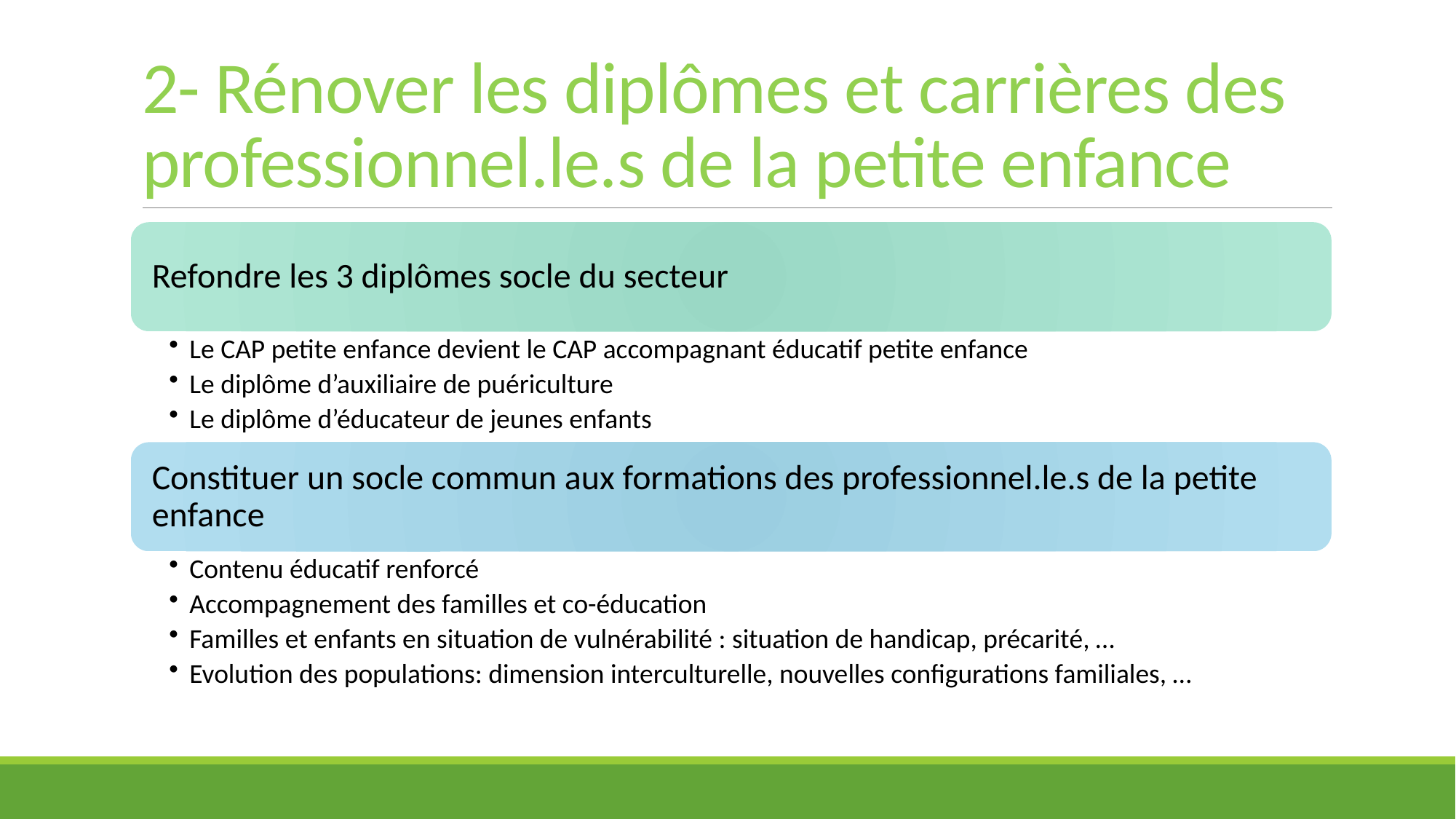

# 2- Rénover les diplômes et carrières des professionnel.le.s de la petite enfance
Refondre les 3 diplômes socle du secteur
Le CAP petite enfance devient le CAP accompagnant éducatif petite enfance
Le diplôme d’auxiliaire de puériculture
Le diplôme d’éducateur de jeunes enfants
Constituer un socle commun aux formations des professionnel.le.s de la petite enfance
Contenu éducatif renforcé
Accompagnement des familles et co-éducation
Familles et enfants en situation de vulnérabilité : situation de handicap, précarité, …
Evolution des populations: dimension interculturelle, nouvelles configurations familiales, …